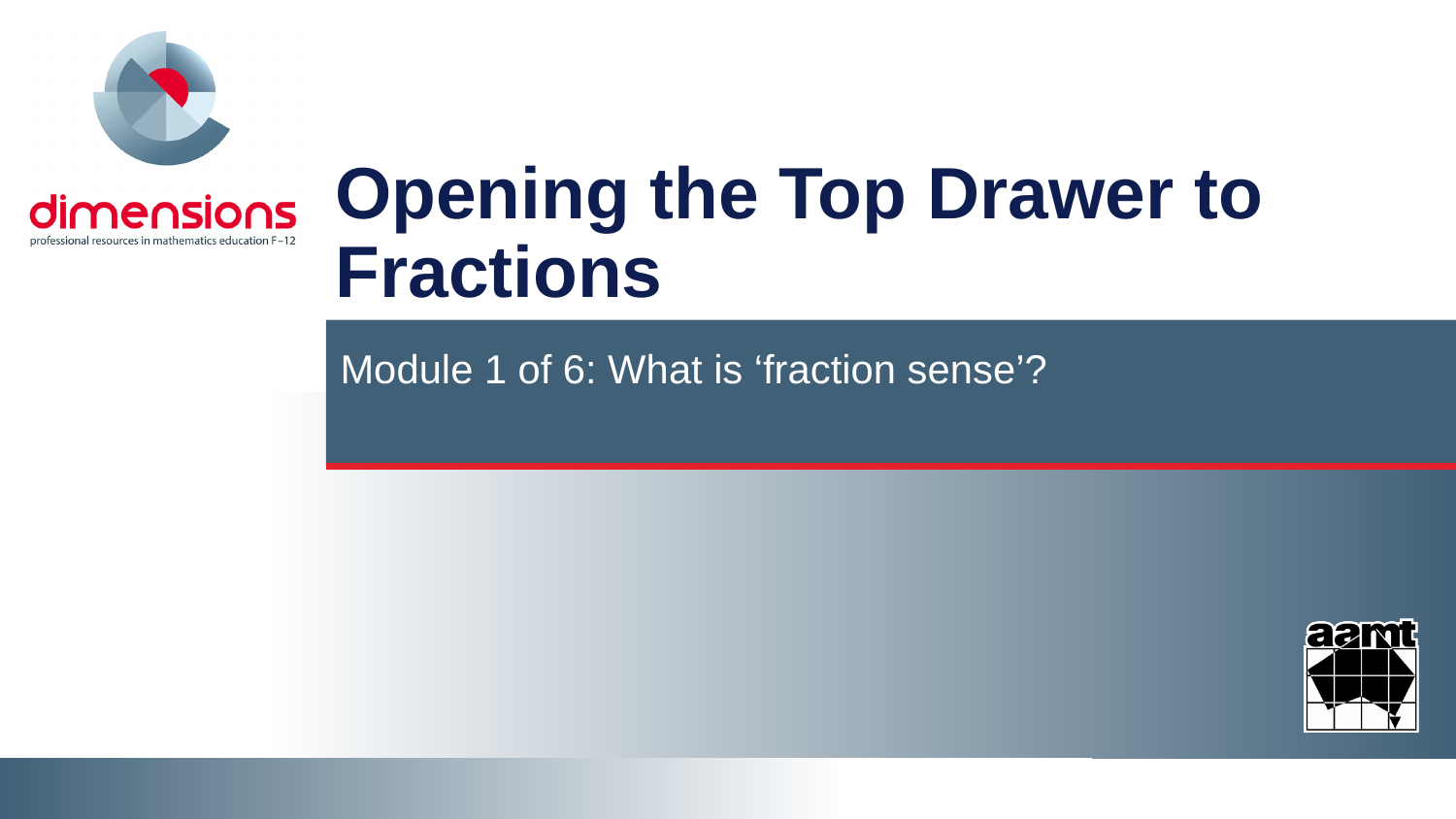

# Opening the Top Drawer to Fractions

Module 1 of 6: What is ‘fraction sense’?